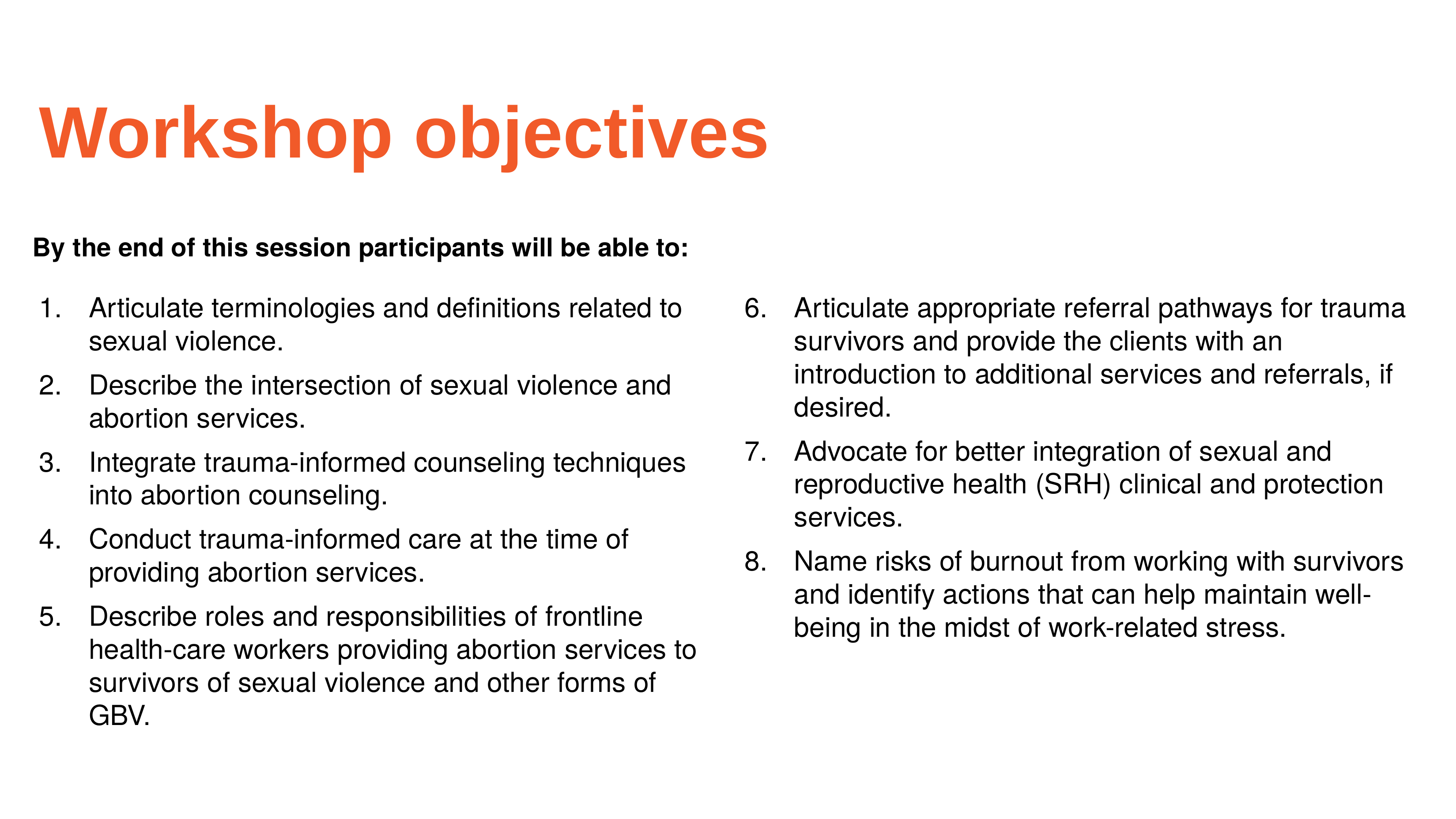

# Workshop objectives
By the end of this session participants will be able to:
Articulate terminologies and definitions related to sexual violence.
Describe the intersection of sexual violence and abortion services.
Integrate trauma-informed counseling techniques into abortion counseling.
Conduct trauma-informed care at the time of providing abortion services.
Describe roles and responsibilities of frontline health-care workers providing abortion services to survivors of sexual violence and other forms of GBV.
Articulate appropriate referral pathways for trauma survivors and provide the clients with an introduction to additional services and referrals, if desired.
Advocate for better integration of sexual and reproductive health (SRH) clinical and protection services.
Name risks of burnout from working with survivors and identify actions that can help maintain well-being in the midst of work-related stress.